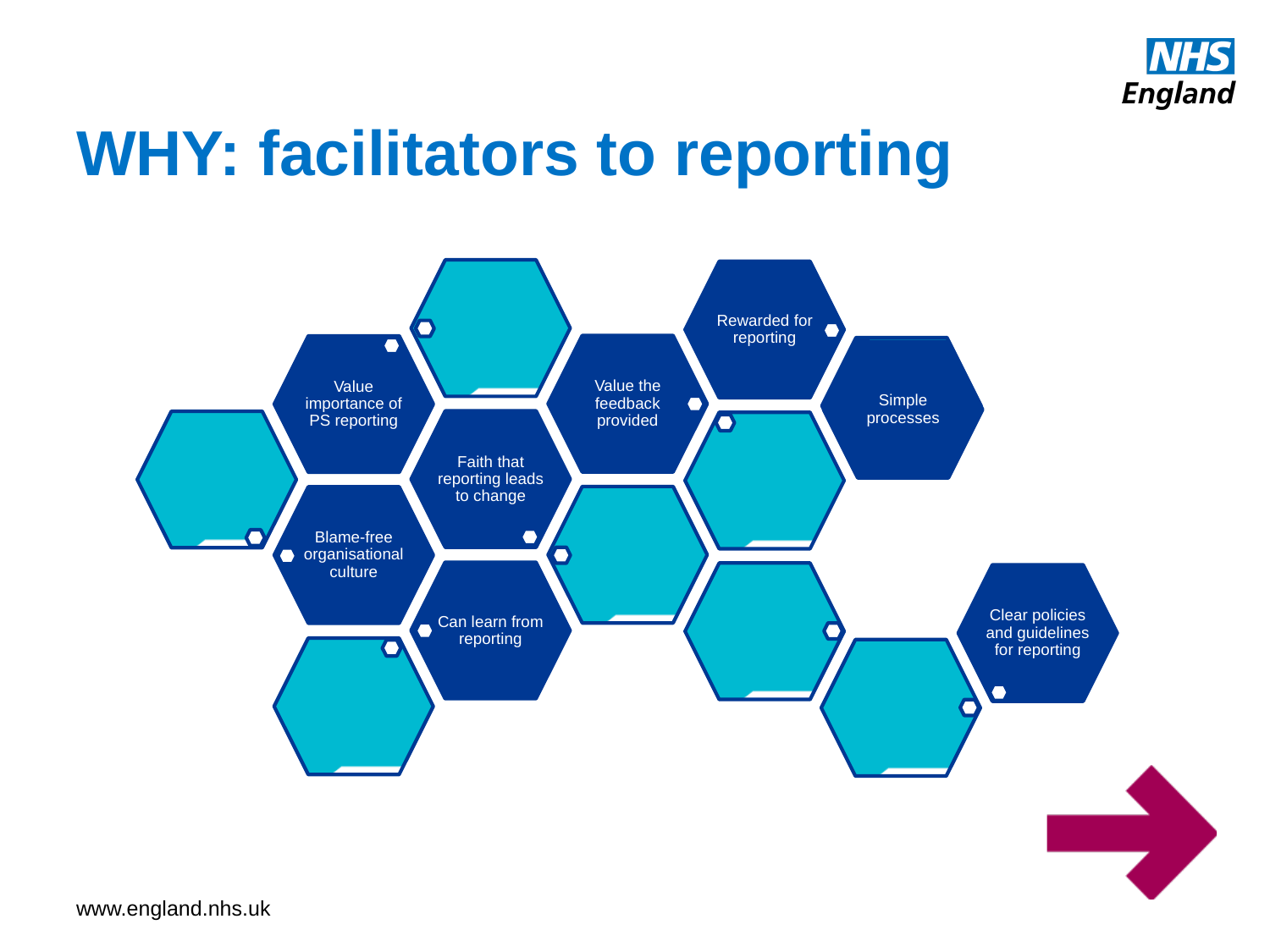

# WHY: facilitators to reporting
Blame-free organisational culture
Faith that reporting leads to change
Value importance of PS reporting
Value the feedback provided
Rewarded for reporting
Simple processes
Can learn from reporting
Clear policies and guidelines for reporting